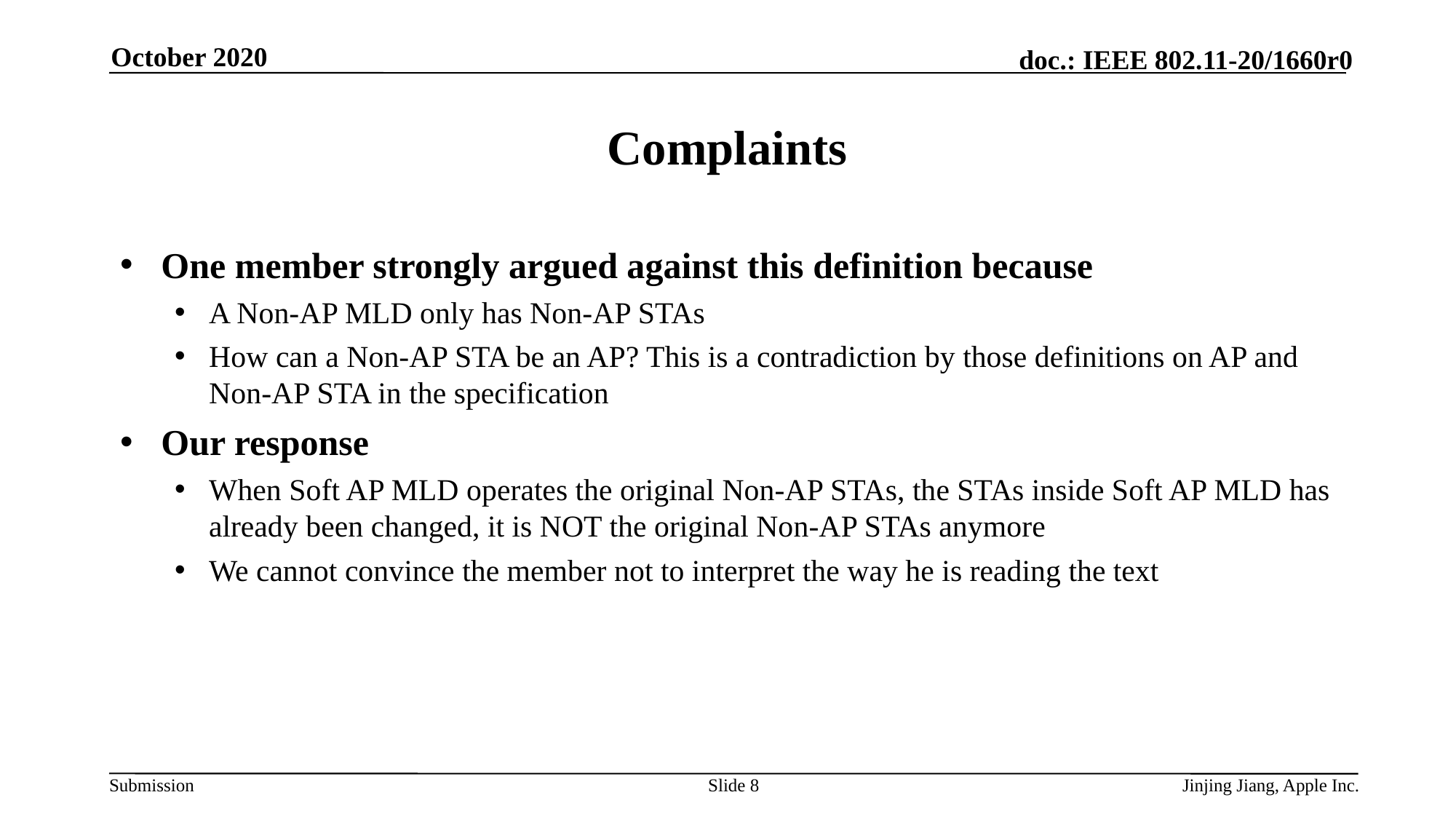

October 2020
# Complaints
One member strongly argued against this definition because
A Non-AP MLD only has Non-AP STAs
How can a Non-AP STA be an AP? This is a contradiction by those definitions on AP and Non-AP STA in the specification
Our response
When Soft AP MLD operates the original Non-AP STAs, the STAs inside Soft AP MLD has already been changed, it is NOT the original Non-AP STAs anymore
We cannot convince the member not to interpret the way he is reading the text
Slide 8
Jinjing Jiang, Apple Inc.